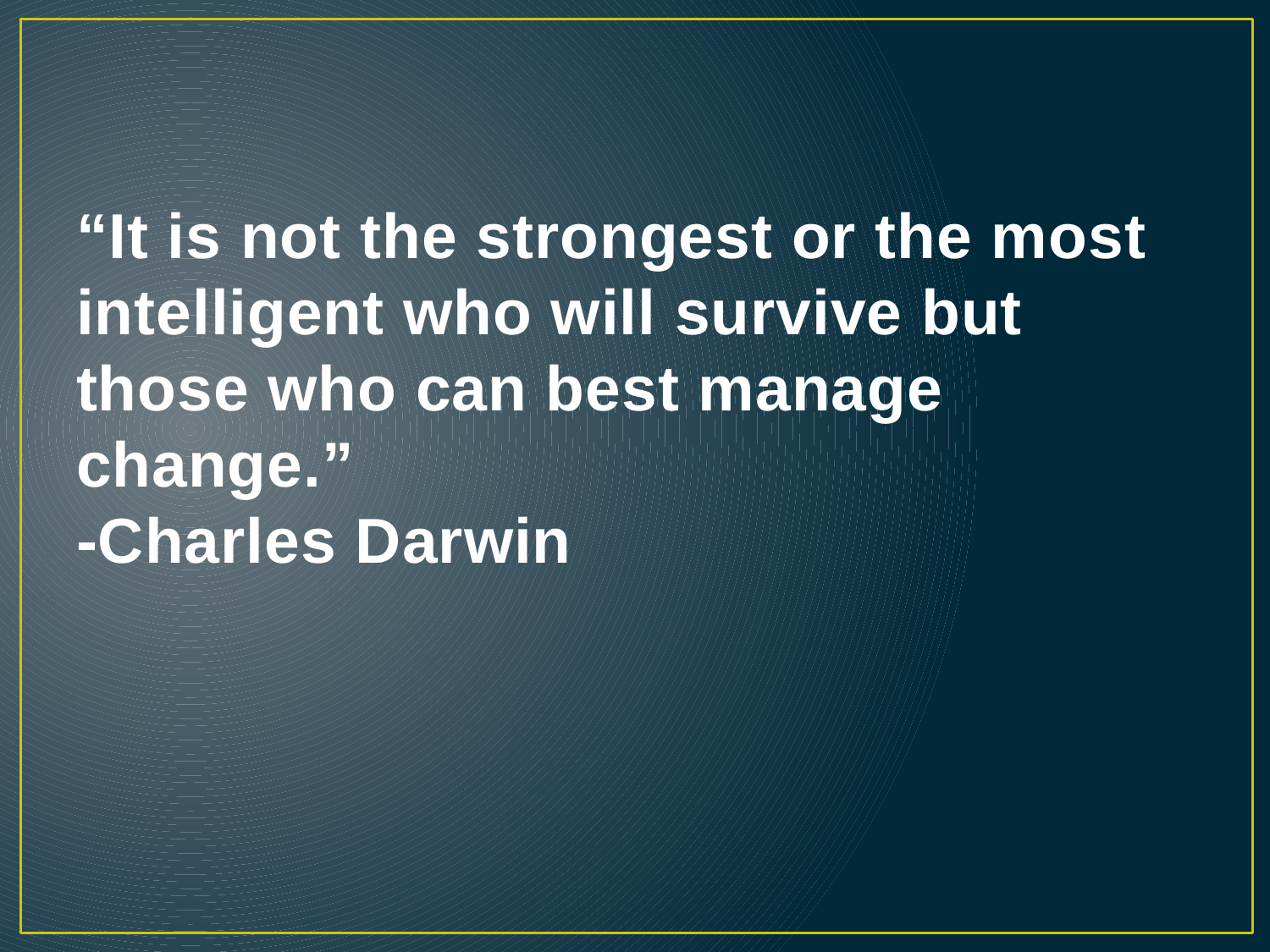

# “It is not the strongest or the most intelligent who will survive but those who can best manage change.” -Charles Darwin